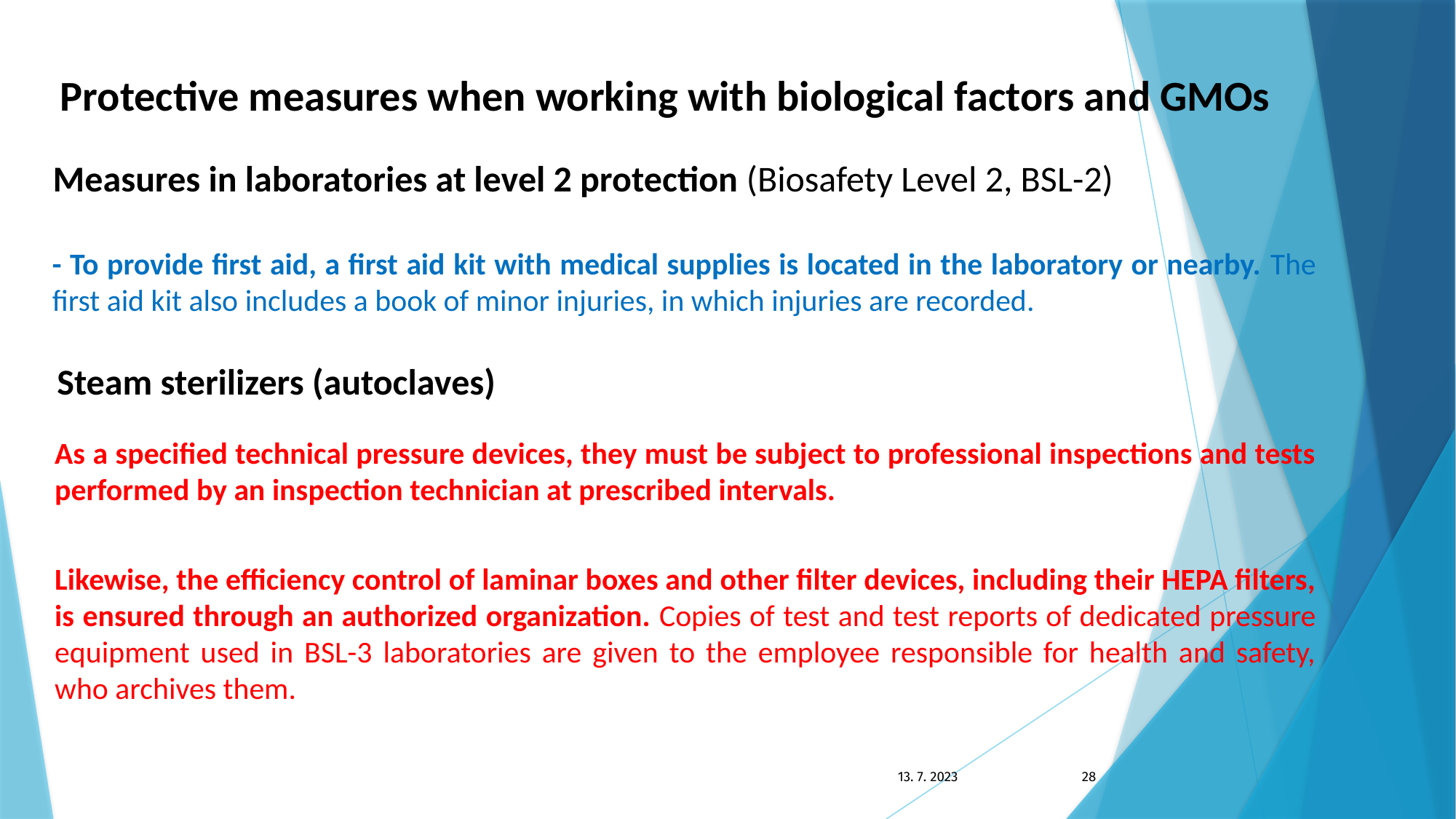

Protective measures when working with biological factors and GMOs
Measures in laboratories at level 2 protection (Biosafety Level 2, BSL-2)
- To provide first aid, a first aid kit with medical supplies is located in the laboratory or nearby. The first aid kit also includes a book of minor injuries, in which injuries are recorded.
Steam sterilizers (autoclaves)
As a specified technical pressure devices, they must be subject to professional inspections and tests performed by an inspection technician at prescribed intervals.
Likewise, the efficiency control of laminar boxes and other filter devices, including their HEPA filters, is ensured through an authorized organization. Copies of test and test reports of dedicated pressure equipment used in BSL-3 laboratories are given to the employee responsible for health and safety, who archives them.
13. 7. 2023
28